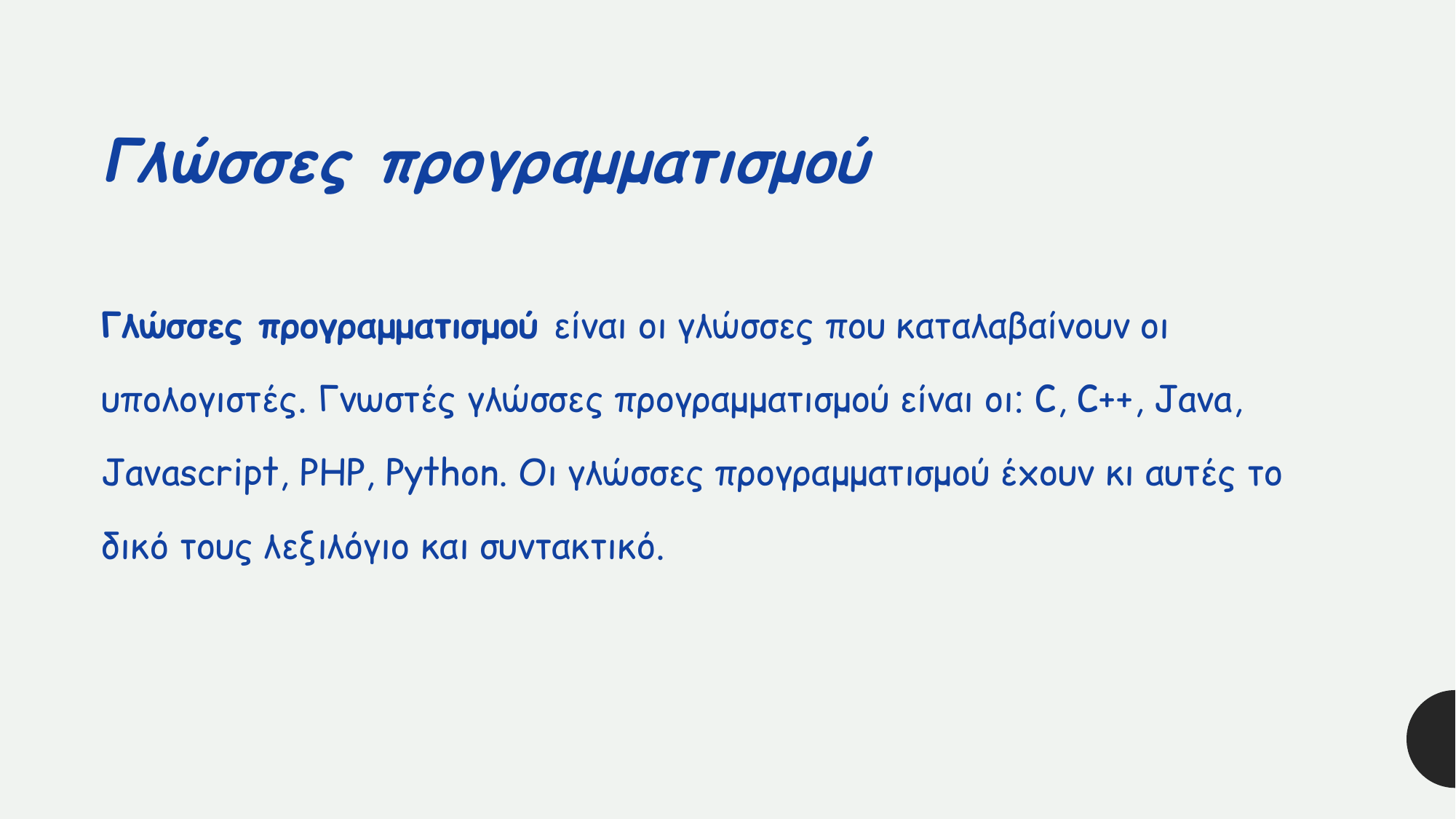

# Γλώσσες προγραμματισμού
Γλώσσες προγραμματισμού είναι οι γλώσσες που καταλαβαίνουν οι υπολογιστές. Γνωστές γλώσσες προγραμματισμού είναι οι: C, C++, Java, Javascript, PHP, Python. Οι γλώσσες προγραμματισμού έχουν κι αυτές το δικό τους λεξιλόγιο και συντακτικό.